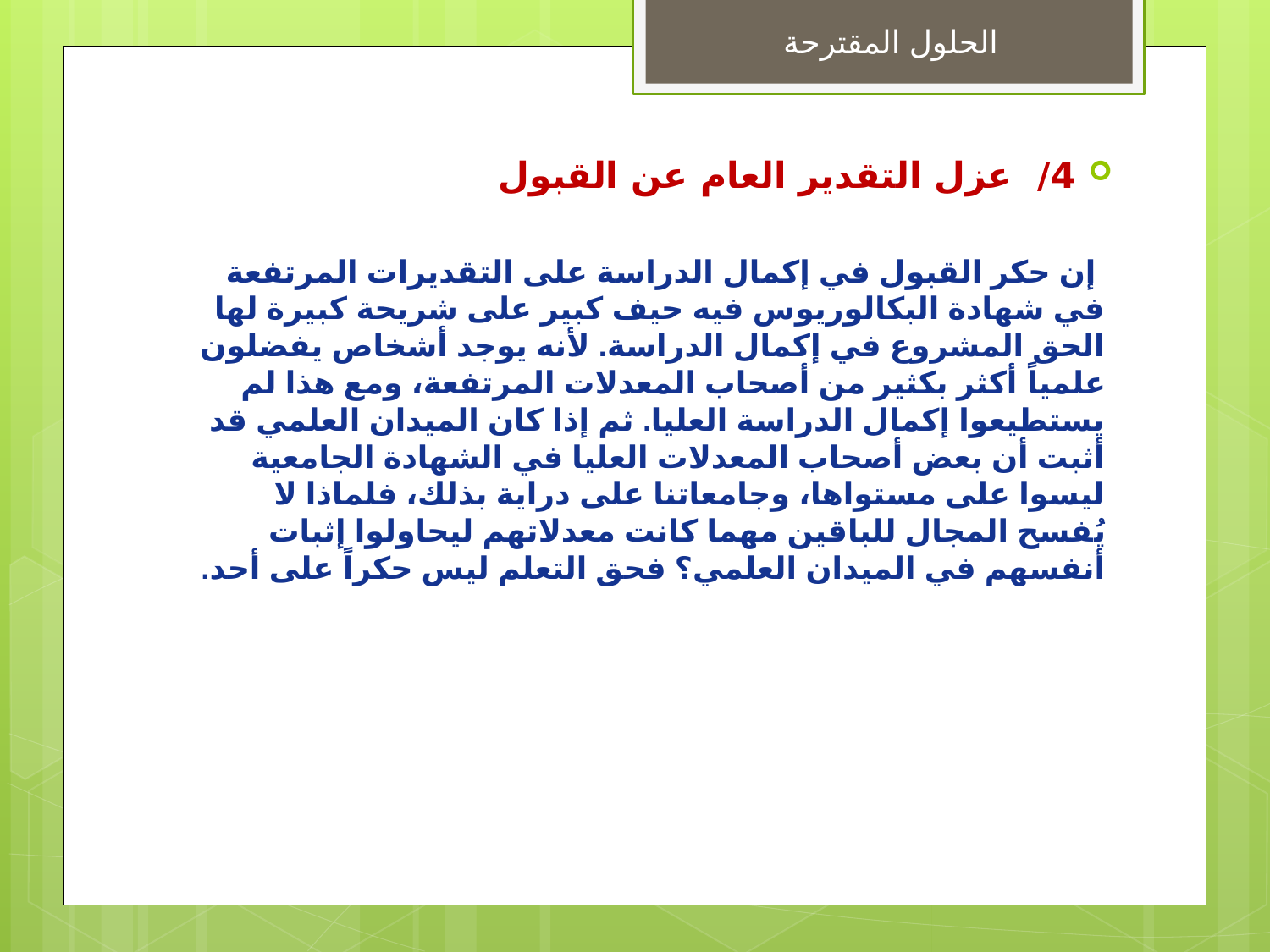

الحلول المقترحة
4/  عزل التقدير العام عن القبول

 إن حكر القبول في إكمال الدراسة على التقديرات المرتفعة في شهادة البكالوريوس فيه حيف كبير على شريحة كبيرة لها الحق المشروع في إكمال الدراسة. لأنه يوجد أشخاص يفضلون علمياً أكثر بكثير من أصحاب المعدلات المرتفعة، ومع هذا لم يستطيعوا إكمال الدراسة العليا. ثم إذا كان الميدان العلمي قد أثبت أن بعض أصحاب المعدلات العليا في الشهادة الجامعية ليسوا على مستواها، وجامعاتنا على دراية بذلك، فلماذا لا يُفسح المجال للباقين مهما كانت معدلاتهم ليحاولوا إثبات أنفسهم في الميدان العلمي؟ فحق التعلم ليس حكراً على أحد.